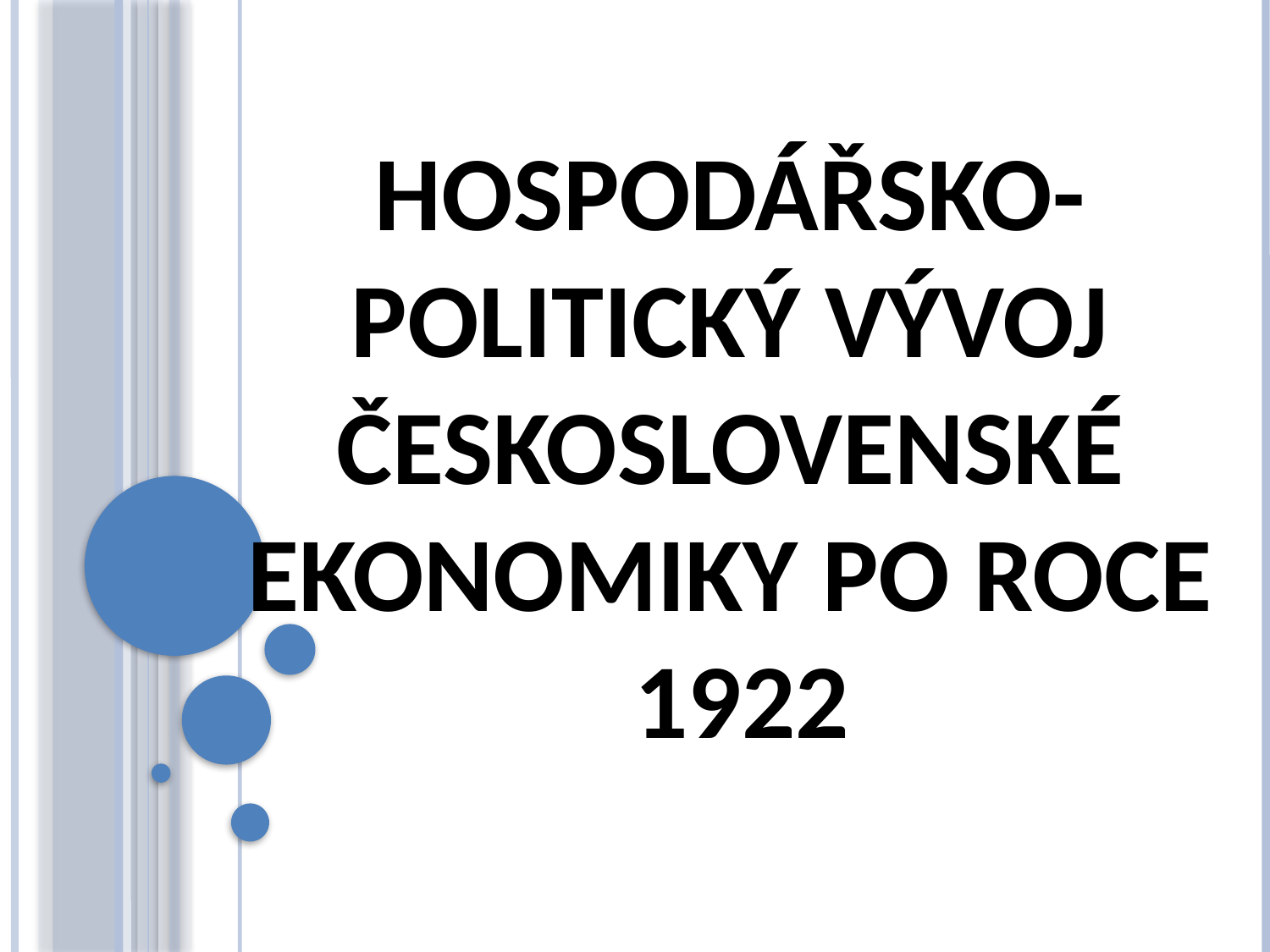

# Hospodářsko-politický vývoj československé ekonomiky po roce  1922